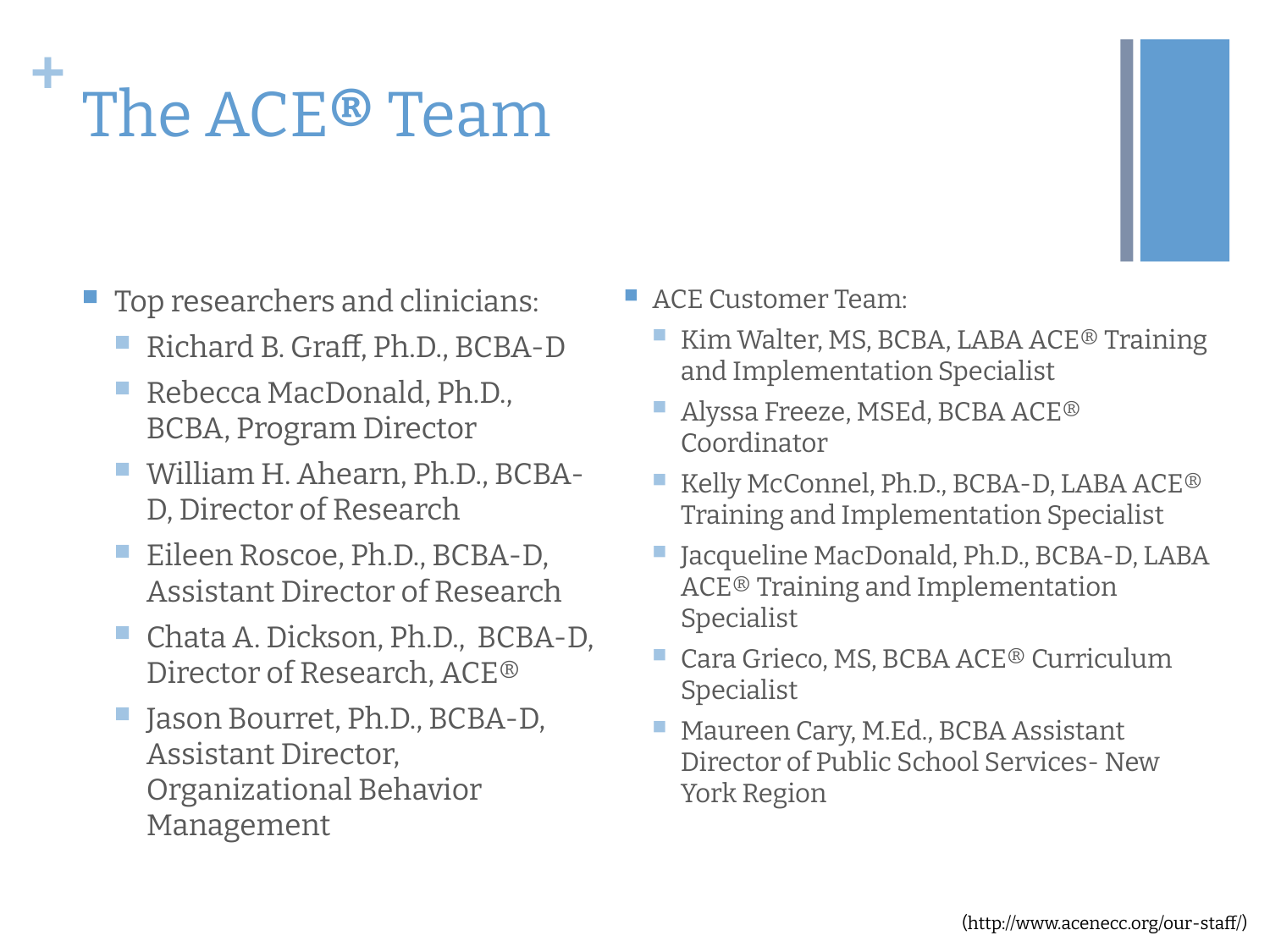

# The ACE® Team
Top researchers and clinicians:
Richard B. Graff, Ph.D., BCBA-D
Rebecca MacDonald, Ph.D., BCBA, Program Director
William H. Ahearn, Ph.D., BCBA-D, Director of Research
Eileen Roscoe, Ph.D., BCBA-D, Assistant Director of Research
Chata A. Dickson, Ph.D.,  BCBA-D, Director of Research, ACE®
Jason Bourret, Ph.D., BCBA-D, Assistant Director, Organizational Behavior Management

ACE Customer Team:
Kim Walter, MS, BCBA, LABA ACE® Training and Implementation Specialist
Alyssa Freeze, MSEd, BCBA ACE® Coordinator
Kelly McConnel, Ph.D., BCBA-D, LABA ACE® Training and Implementation Specialist
Jacqueline MacDonald, Ph.D., BCBA-D, LABA ACE® Training and Implementation Specialist
Cara Grieco, MS, BCBA ACE® Curriculum Specialist
Maureen Cary, M.Ed., BCBA Assistant Director of Public School Services- New York Region

(http://www.acenecc.org/our-staff/)